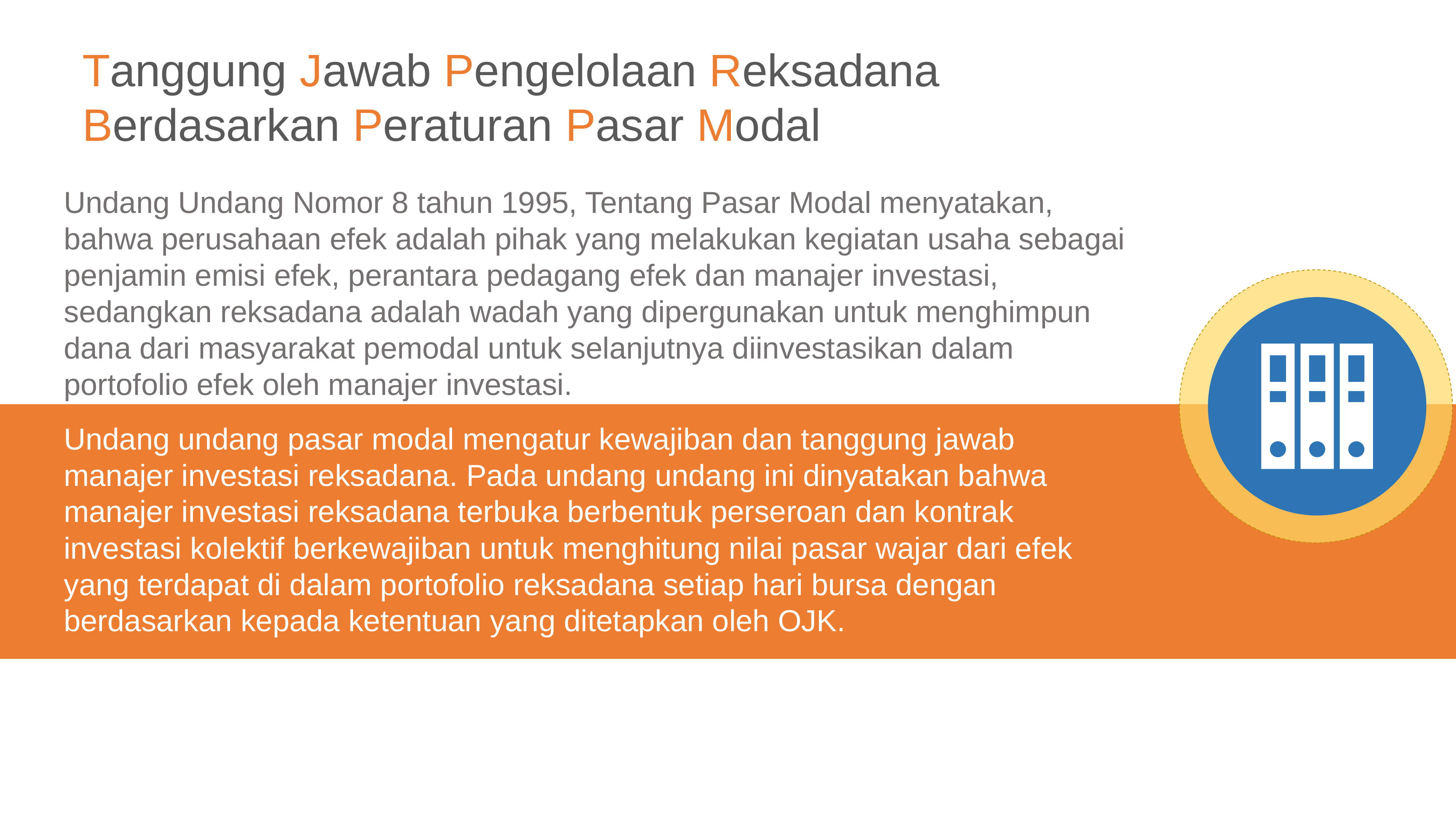

Tanggung Jawab Pengelolaan Reksadana
Berdasarkan Peraturan Pasar Modal
Undang Undang Nomor 8 tahun 1995, Tentang Pasar Modal menyatakan, bahwa perusahaan efek adalah pihak yang melakukan kegiatan usaha sebagai penjamin emisi efek, perantara pedagang efek dan manajer investasi, sedangkan reksadana adalah wadah yang dipergunakan untuk menghimpun dana dari masyarakat pemodal untuk selanjutnya diinvestasikan dalam portofolio efek oleh manajer investasi.

Undang undang pasar modal mengatur kewajiban dan tanggung jawab manajer investasi reksadana. Pada undang undang ini dinyatakan bahwa manajer investasi reksadana terbuka berbentuk perseroan dan kontrak investasi kolektif berkewajiban untuk menghitung nilai pasar wajar dari efek yang terdapat di dalam portofolio reksadana setiap hari bursa dengan berdasarkan kepada ketentuan yang ditetapkan oleh OJK.